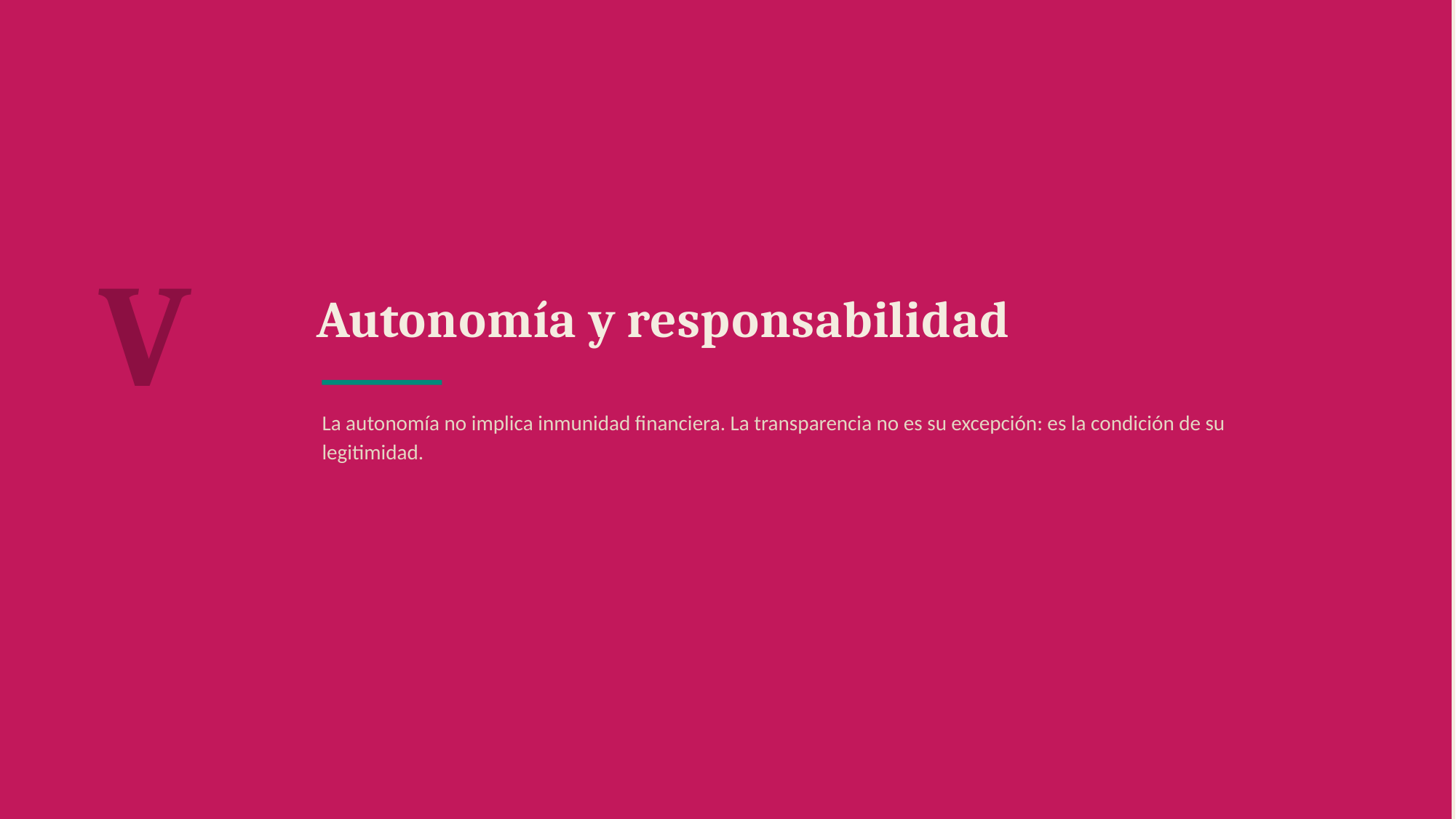

V
Autonomía y responsabilidad

La autonomía no implica inmunidad financiera. La transparencia no es su excepción: es la condición de su legitimidad.